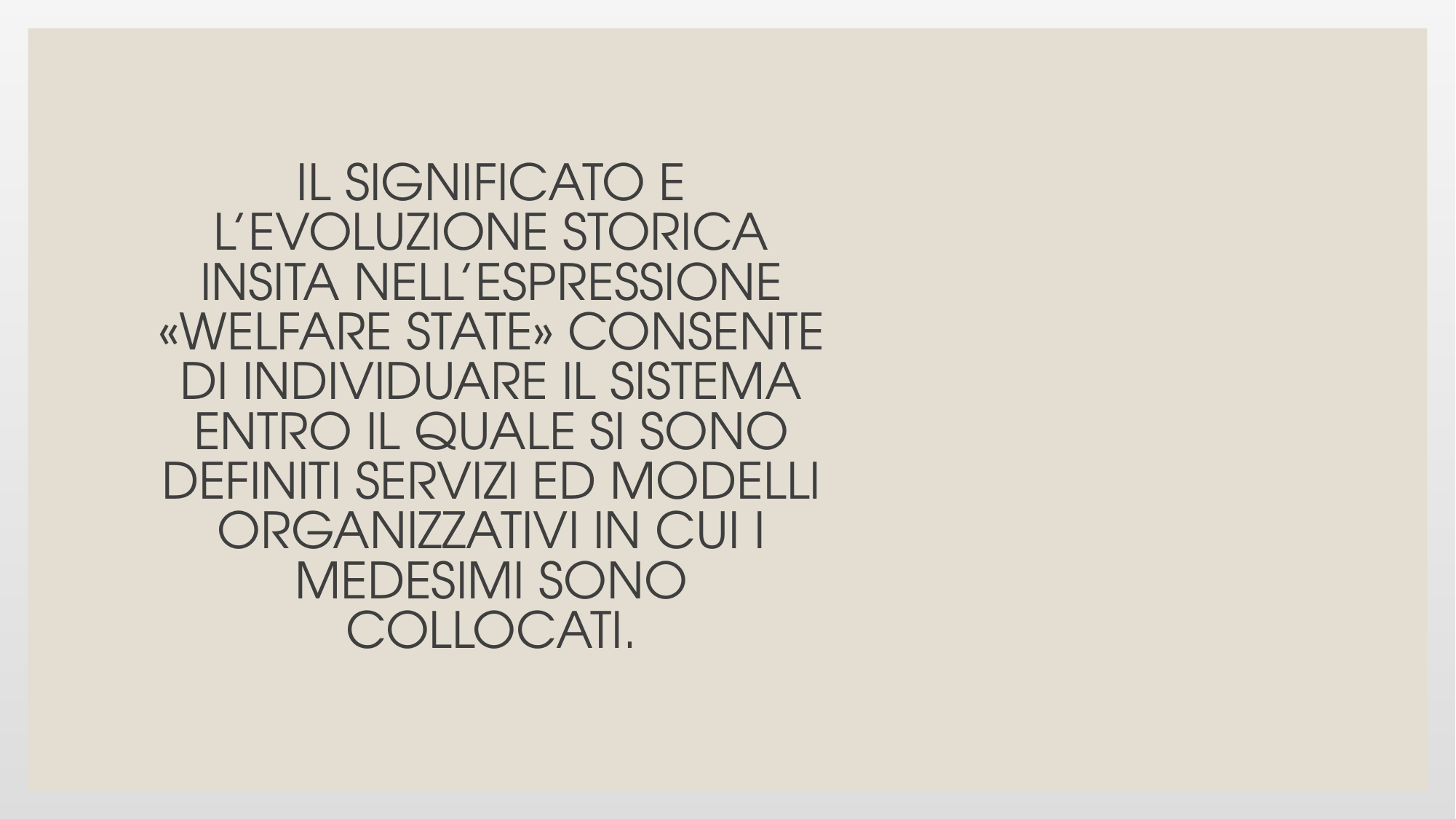

# IL SIGNIFICATO E L’EVOLUZIONE STORICA INSITA NELL’ESPRESSIONE «WELFARE STATE» CONSENTE DI INDIVIDUARE IL SISTEMA ENTRO IL QUALE SI SONO DEFINITI SERVIZI ED MODELLI ORGANIZZATIVI IN CUI I MEDESIMI SONO COLLOCATI.